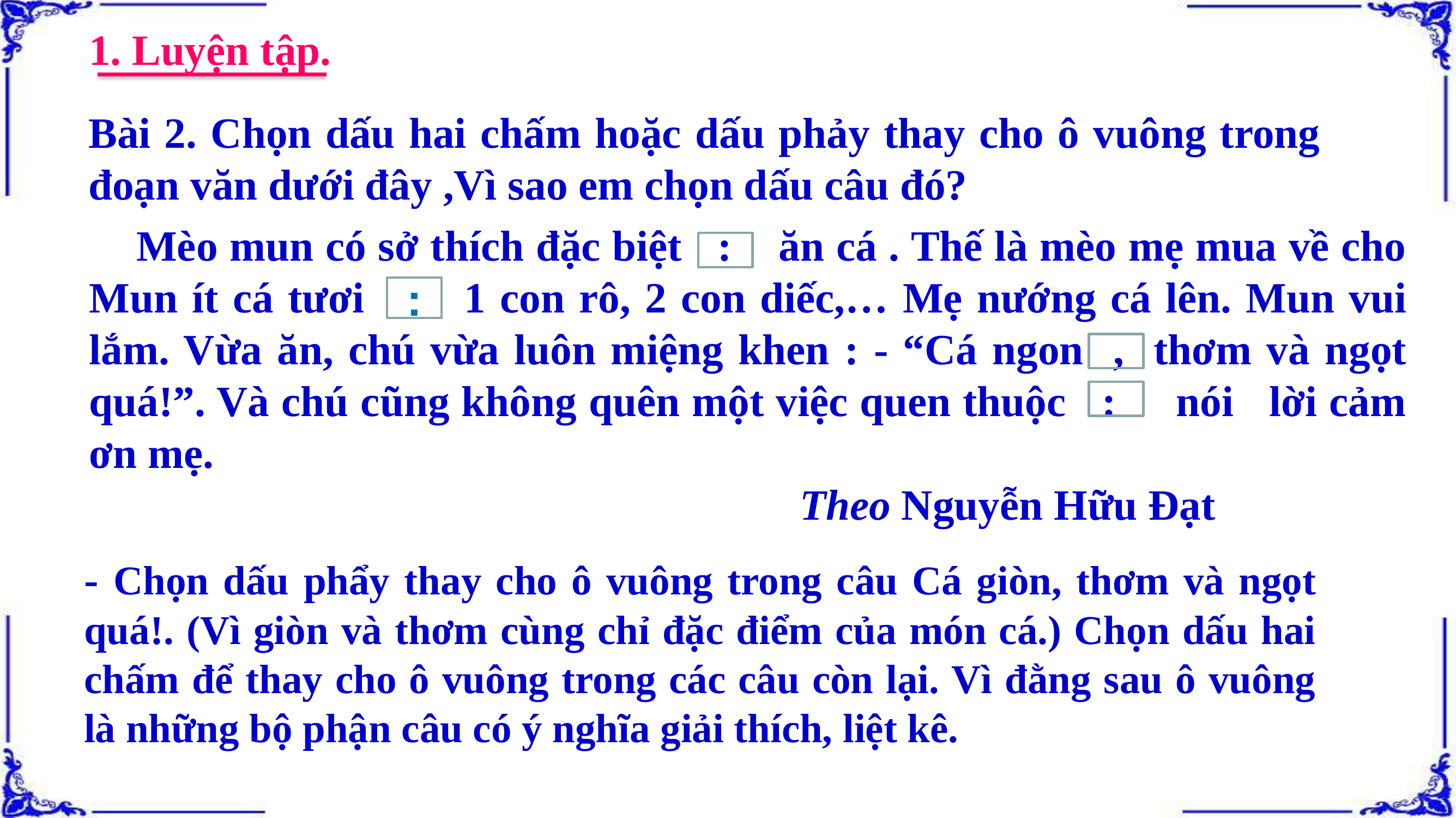

1. Luyện tập.
Bài 2. Chọn dấu hai chấm hoặc dấu phảy thay cho ô vuông trong đoạn văn dưới đây ,Vì sao em chọn dấu câu đó?
    Mèo mun có sở thích đặc biệt   :    ăn cá . Thế là mèo mẹ mua về cho Mun ít cá tươi       1 con rô, 2 con diếc,… Mẹ nướng cá lên. Mun vui lắm. Vừa ăn, chú vừa luôn miệng khen : - “Cá ngon  ,  thơm và ngọt quá!”. Và chú cũng không quên một việc quen thuộc   :     nói   lời cảm ơn mẹ.
                                                                  Theo Nguyễn Hữu Đạt

:

- Chọn dấu phẩy thay cho ô vuông trong câu Cá giòn, thơm và ngọt quá!. (Vì giòn và thơm cùng chỉ đặc điểm của món cá.) Chọn dấu hai chấm để thay cho ô vuông trong các câu còn lại. Vì đằng sau ô vuông là những bộ phận câu có ý nghĩa giải thích, liệt kê.